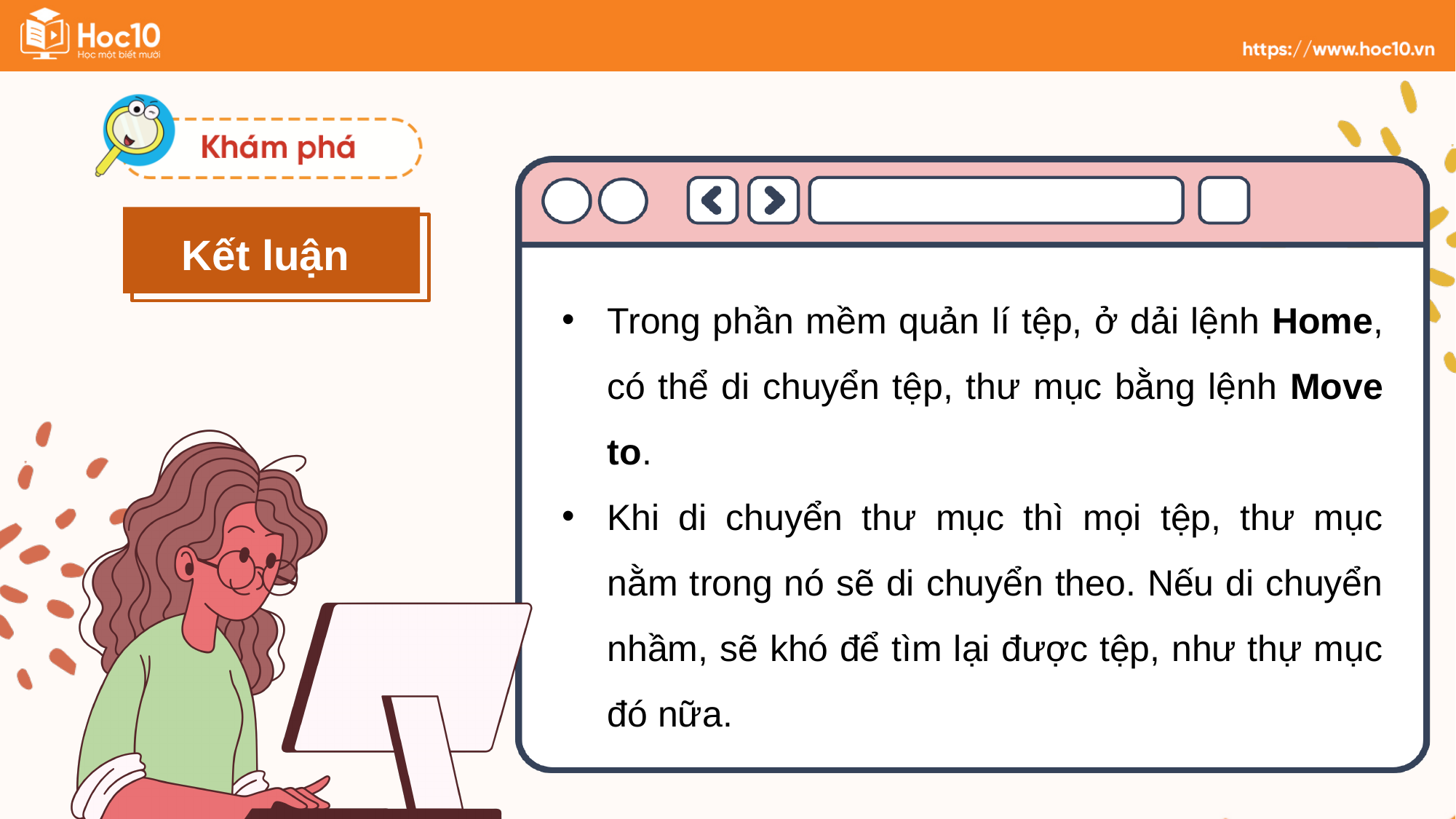

Kết luận
Trong phần mềm quản lí tệp, ở dải lệnh Home, có thể di chuyển tệp, thư mục bằng lệnh Move to.
Khi di chuyển thư mục thì mọi tệp, thư mục nằm trong nó sẽ di chuyển theo. Nếu di chuyển nhầm, sẽ khó để tìm lại được tệp, như thự mục đó nữa.